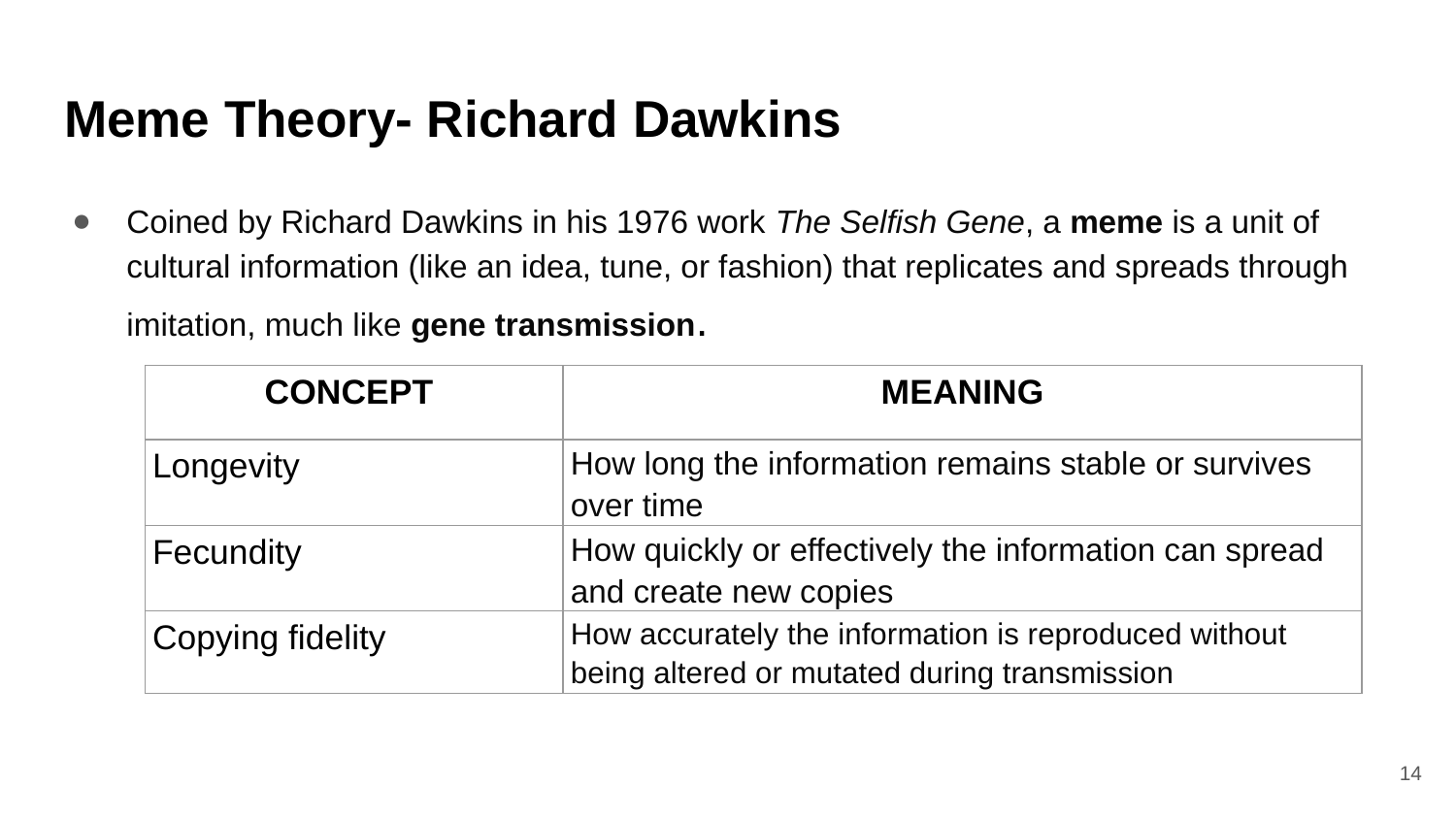

# Meme Theory- Richard Dawkins

Coined by Richard Dawkins in his 1976 work The Selfish Gene, a meme is a unit of cultural information (like an idea, tune, or fashion) that replicates and spreads through imitation, much like gene transmission.

| CONCEPT | MEANING |
| --- | --- |
| Longevity | How long the information remains stable or survives over time |
| Fecundity | How quickly or effectively the information can spread and create new copies |
| Copying fidelity | How accurately the information is reproduced without being altered or mutated during transmission |
14